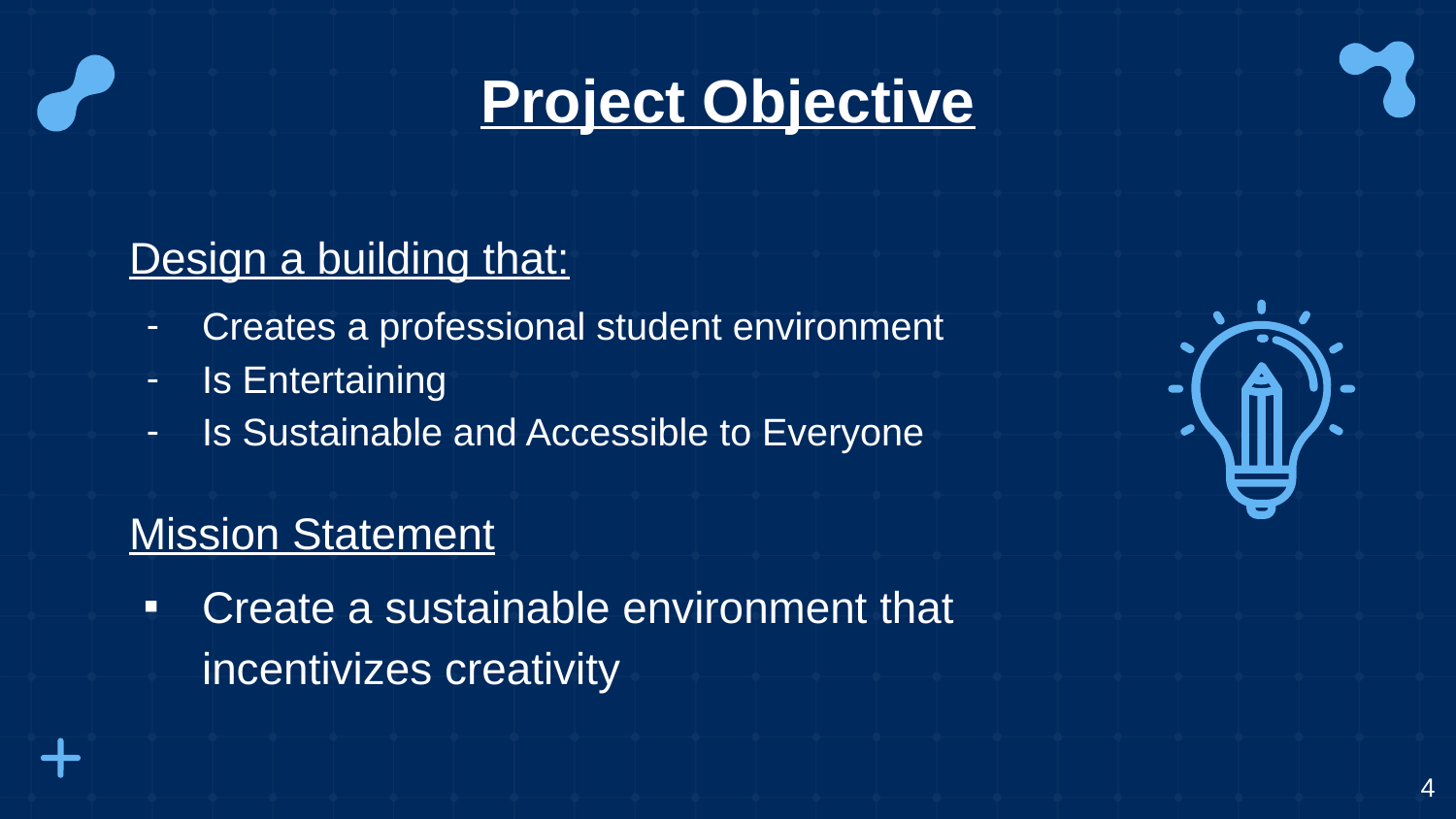

# Project Objective

Design a building that:
Creates a professional student environment
Is Entertaining
Is Sustainable and Accessible to Everyone

Mission Statement
Create a sustainable environment that incentivizes creativity
4